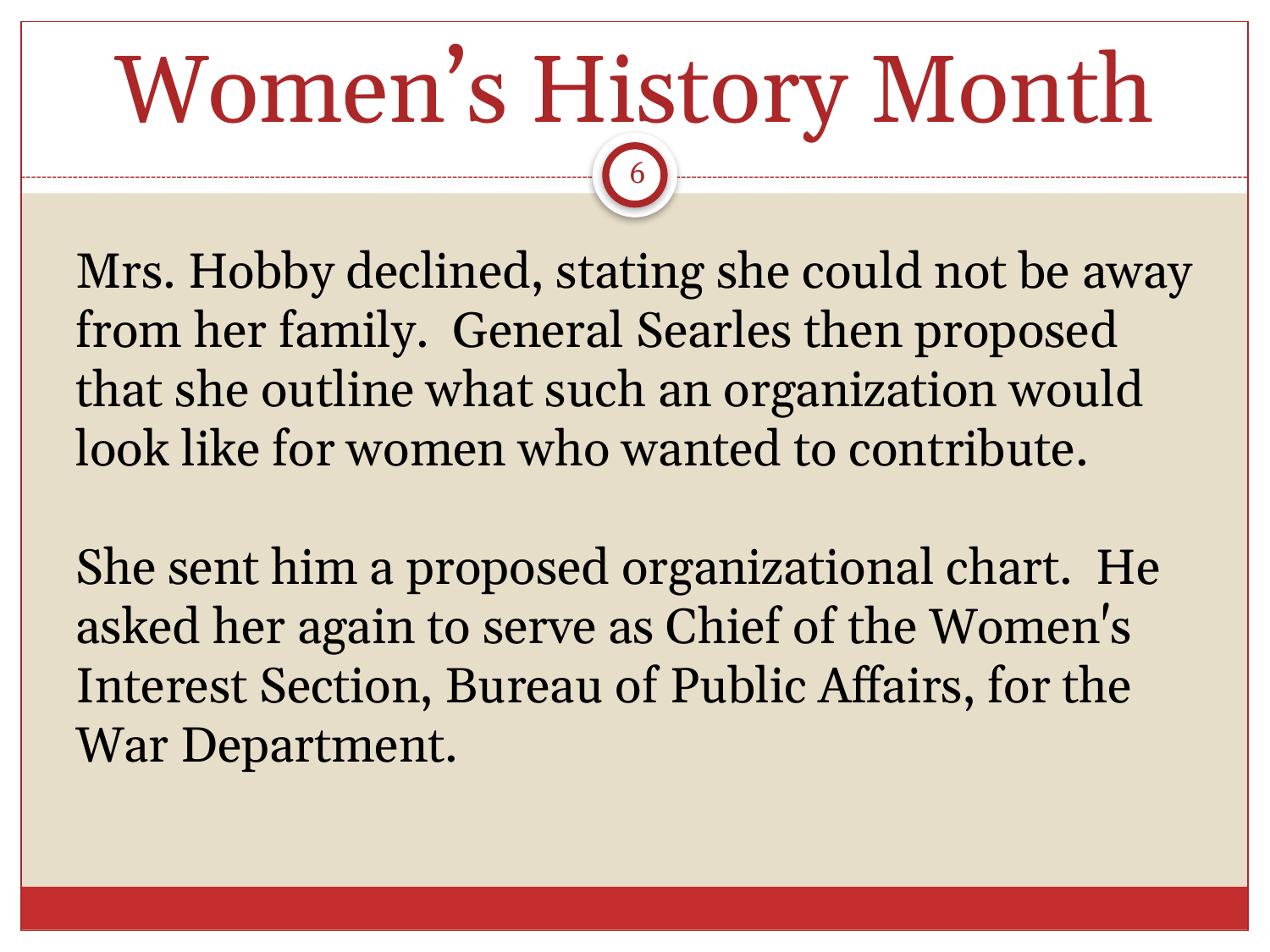

# Women’s History Month
6
Mrs. Hobby declined, stating she could not be away from her family.  General Searles then proposed that she outline what such an organization would look like for women who wanted to contribute.

She sent him a proposed organizational chart.  He asked her again to serve as Chief of the Women's Interest Section, Bureau of Public Affairs, for the War Department.